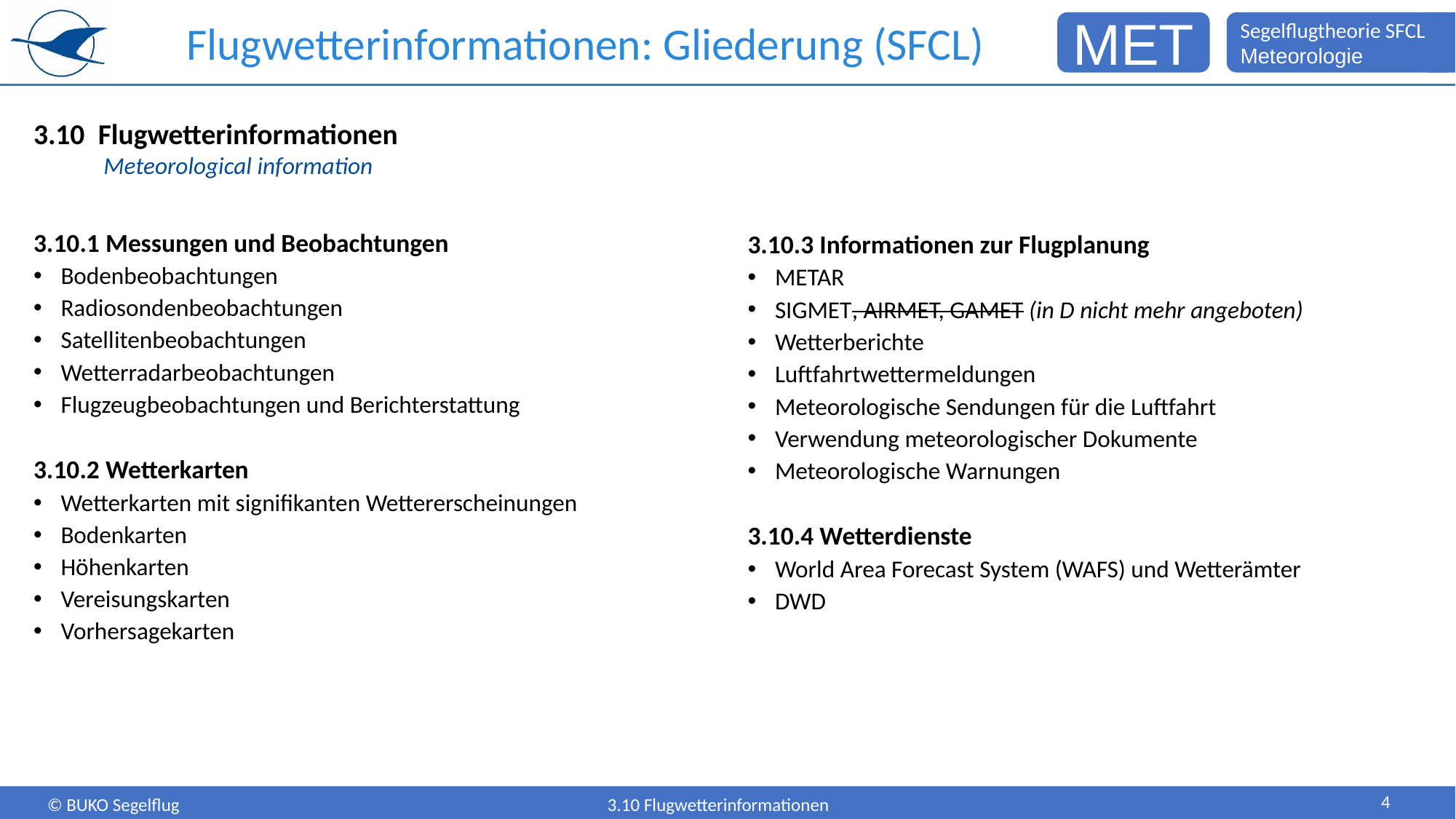

# Flugwetterinformationen: Gliederung (SFCL)
3.10	Flugwetterinformationen
 Meteorological information

3.10.1 Messungen und Beobachtungen
Bodenbeobachtungen
Radiosondenbeobachtungen
Satellitenbeobachtungen
Wetterradarbeobachtungen
Flugzeugbeobachtungen und Berichterstattung

3.10.2 Wetterkarten
Wetterkarten mit signifikanten Wettererscheinungen
Bodenkarten
Höhenkarten
Vereisungskarten
Vorhersagekarten

3.10.3 Informationen zur Flugplanung
METAR
SIGMET, AIRMET, GAMET (in D nicht mehr angeboten)
Wetterberichte
Luftfahrtwettermeldungen
Meteorologische Sendungen für die Luftfahrt
Verwendung meteorologischer Dokumente
Meteorologische Warnungen

3.10.4 Wetterdienste
World Area Forecast System (WAFS) und Wetterämter
DWD
4
3.10 Flugwetterinformationen